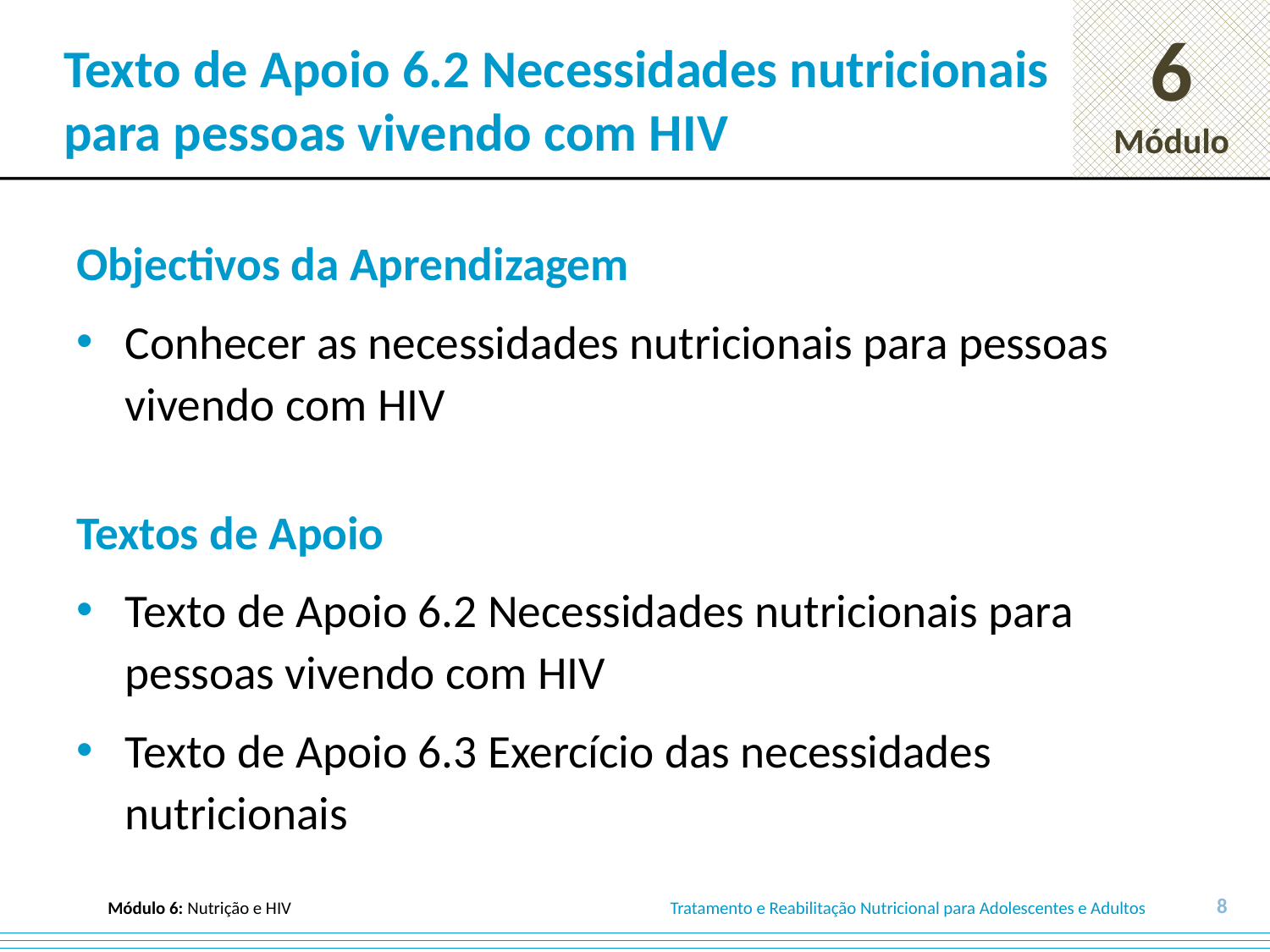

# Texto de Apoio 6.2 Necessidades nutricionais para pessoas vivendo com HIV
Objectivos da Aprendizagem
Conhecer as necessidades nutricionais para pessoas vivendo com HIV

Textos de Apoio
Texto de Apoio 6.2 Necessidades nutricionais para pessoas vivendo com HIV
Texto de Apoio 6.3 Exercício das necessidades nutricionais

8